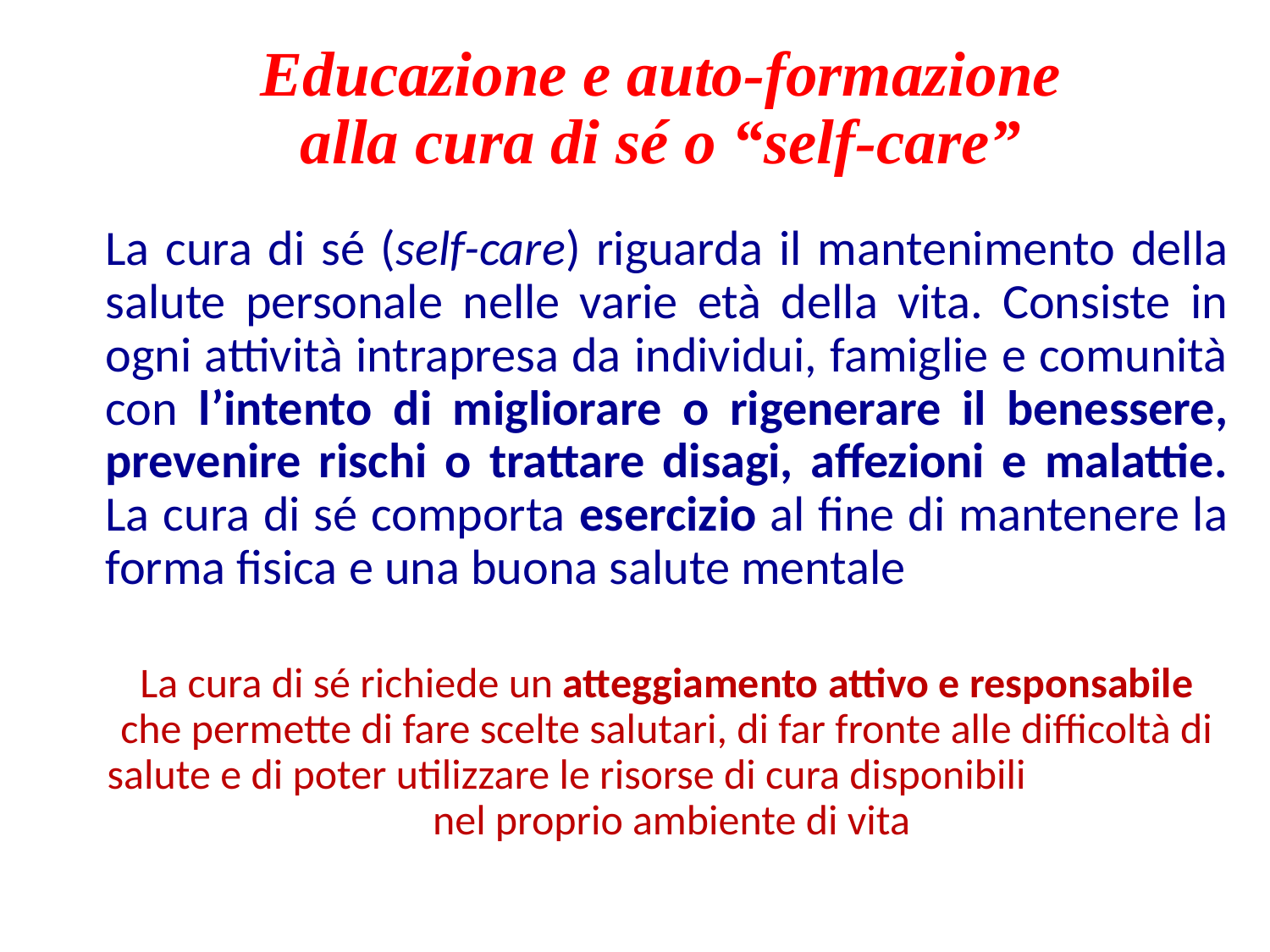

# Educazione e auto-formazione alla cura di sé o “self-care”
La cura di sé (self-care) riguarda il mantenimento della salute personale nelle varie età della vita. Consiste in ogni attività intrapresa da individui, famiglie e comunità con l’intento di migliorare o rigenerare il benessere, prevenire rischi o trattare disagi, affezioni e malattie. La cura di sé comporta esercizio al fine di mantenere la forma fisica e una buona salute mentale

La cura di sé richiede un atteggiamento attivo e responsabile che permette di fare scelte salutari, di far fronte alle difficoltà di salute e di poter utilizzare le risorse di cura disponibili                       nel proprio ambiente di vita